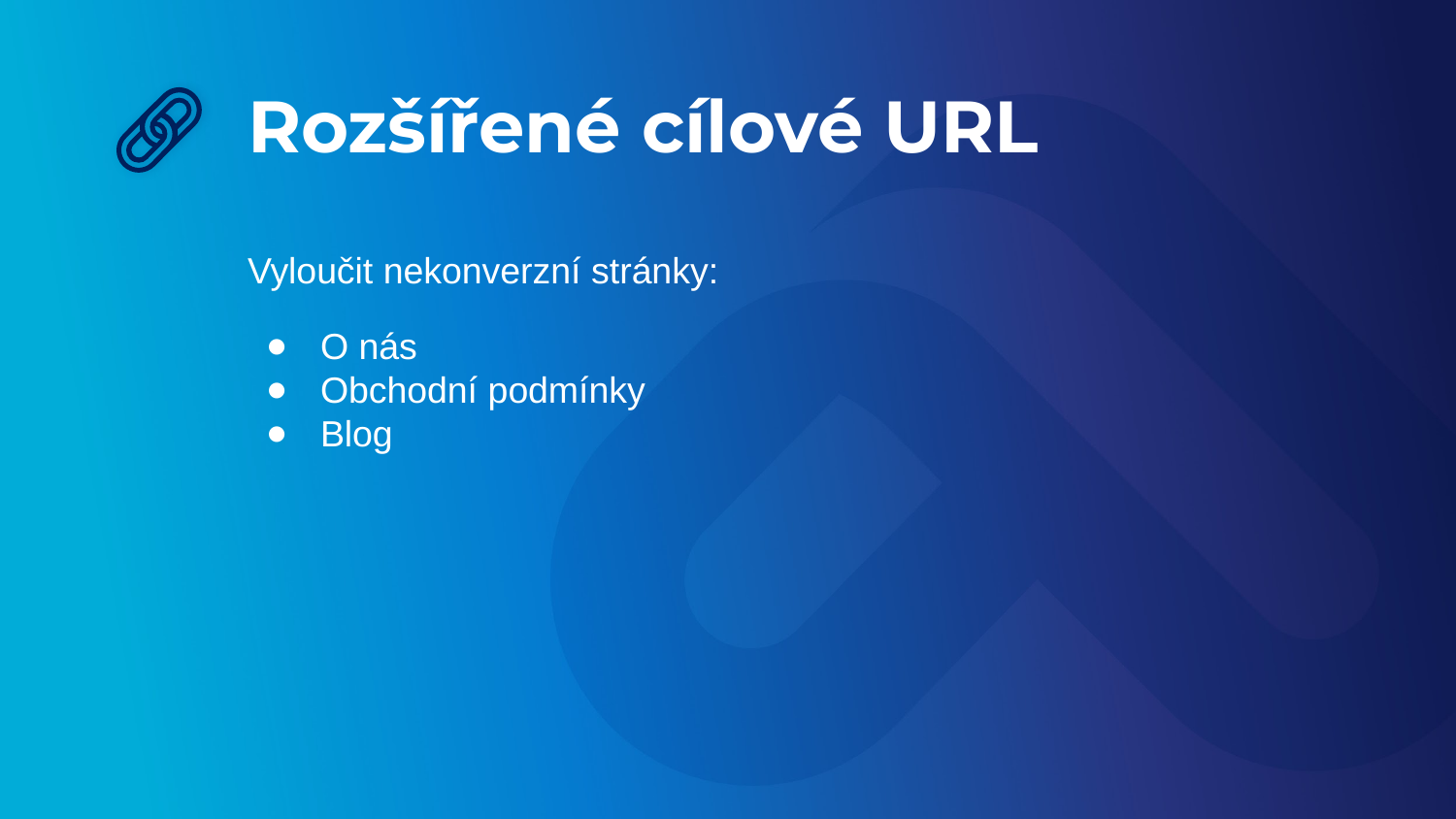

# Rozšířené cílové URL

Vyloučit nekonverzní stránky:
O nás
Obchodní podmínky
Blog